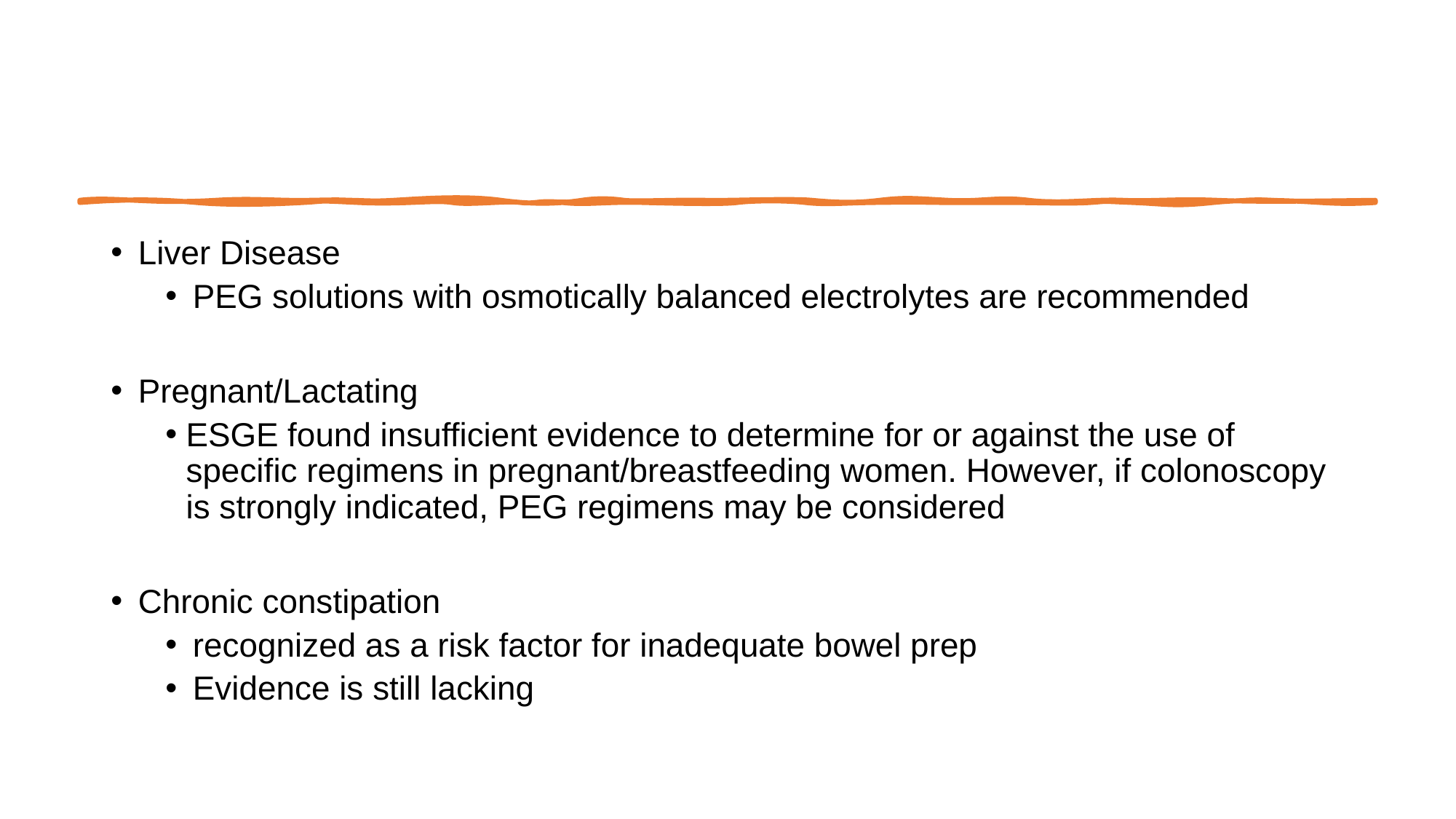

Liver Disease
PEG solutions with osmotically balanced electrolytes are recommended

Pregnant/Lactating
ESGE found insufficient evidence to determine for or against the use of specific regimens in pregnant/breastfeeding women. However, if colonoscopy is strongly indicated, PEG regimens may be considered

Chronic constipation
recognized as a risk factor for inadequate bowel prep
Evidence is still lacking